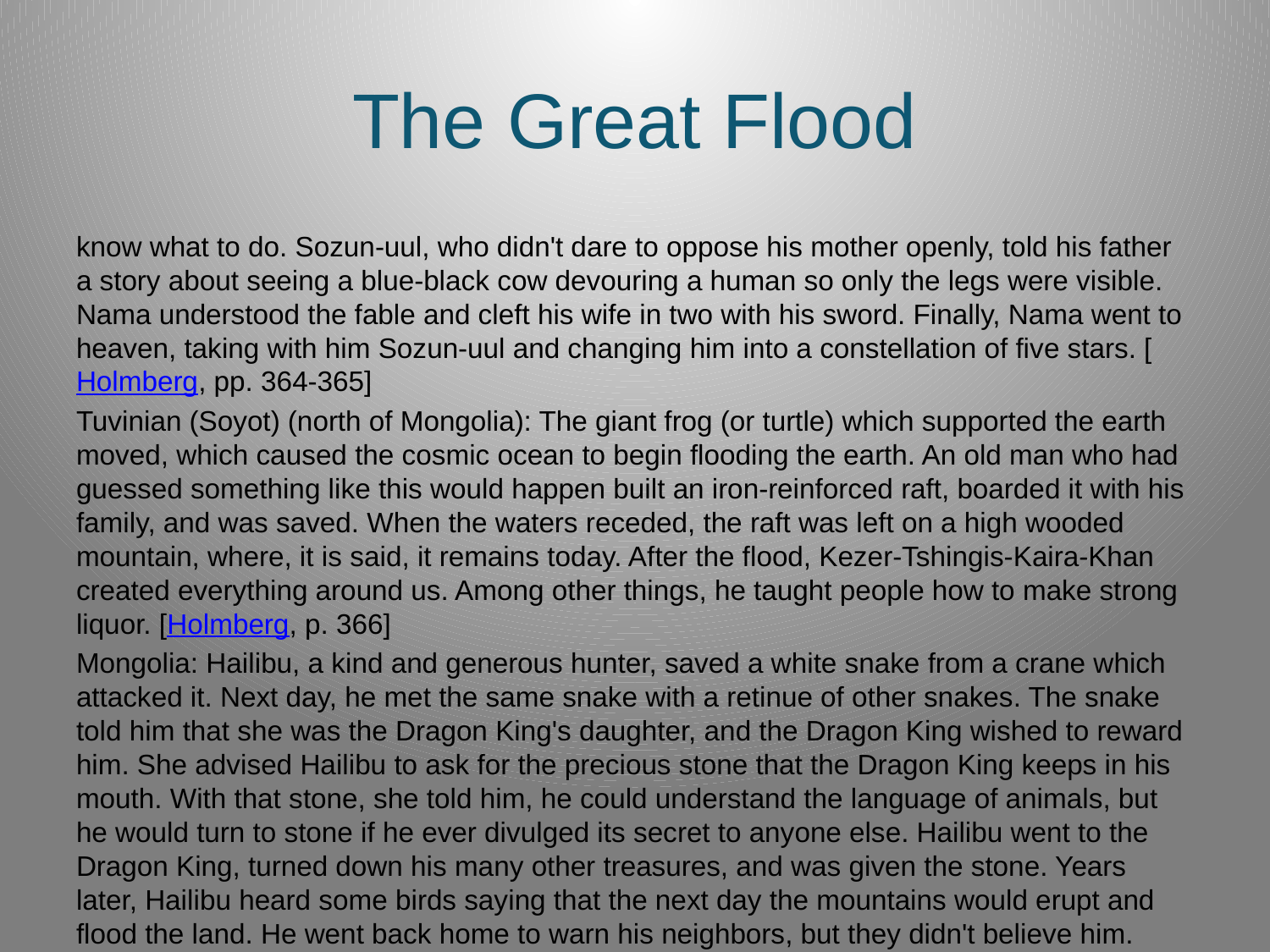

# The Great Flood
know what to do. Sozun-uul, who didn't dare to oppose his mother openly, told his father a story about seeing a blue-black cow devouring a human so only the legs were visible. Nama understood the fable and cleft his wife in two with his sword. Finally, Nama went to heaven, taking with him Sozun-uul and changing him into a constellation of five stars. [Holmberg, pp. 364-365]
Tuvinian (Soyot) (north of Mongolia): The giant frog (or turtle) which supported the earth moved, which caused the cosmic ocean to begin flooding the earth. An old man who had guessed something like this would happen built an iron-reinforced raft, boarded it with his family, and was saved. When the waters receded, the raft was left on a high wooded mountain, where, it is said, it remains today. After the flood, Kezer-Tshingis-Kaira-Khan created everything around us. Among other things, he taught people how to make strong liquor. [Holmberg, p. 366]
Mongolia: Hailibu, a kind and generous hunter, saved a white snake from a crane which attacked it. Next day, he met the same snake with a retinue of other snakes. The snake told him that she was the Dragon King's daughter, and the Dragon King wished to reward him. She advised Hailibu to ask for the precious stone that the Dragon King keeps in his mouth. With that stone, she told him, he could understand the language of animals, but he would turn to stone if he ever divulged its secret to anyone else. Hailibu went to the Dragon King, turned down his many other treasures, and was given the stone. Years later, Hailibu heard some birds saying that the next day the mountains would erupt and flood the land. He went back home to warn his neighbors, but they didn't believe him.